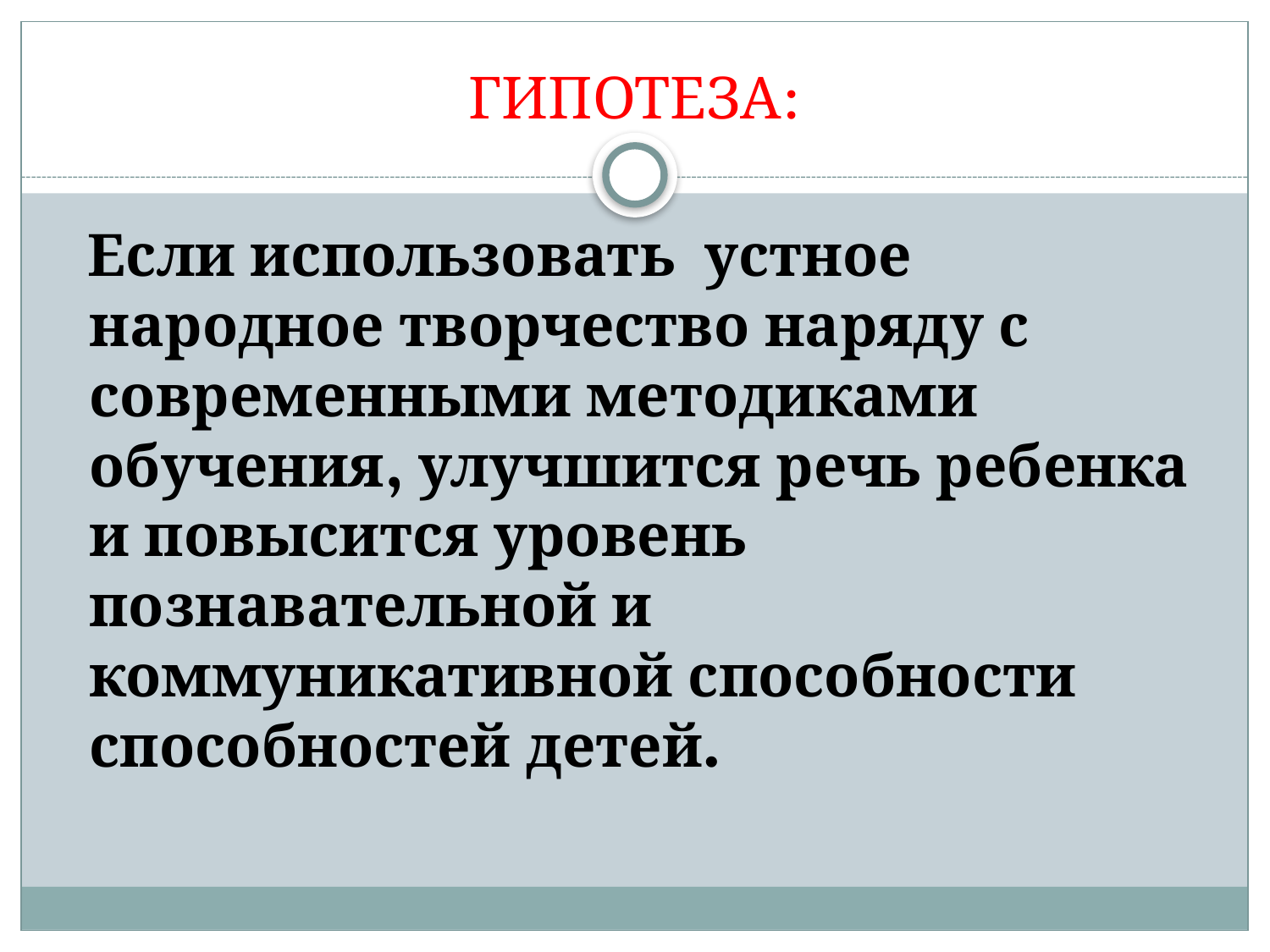

# ГИПОТЕЗА:
   Если использовать  устное народное творчество наряду с современными методиками обучения, улучшится речь ребенка и повысится уровень познавательной и коммуникативной способности способностей детей.